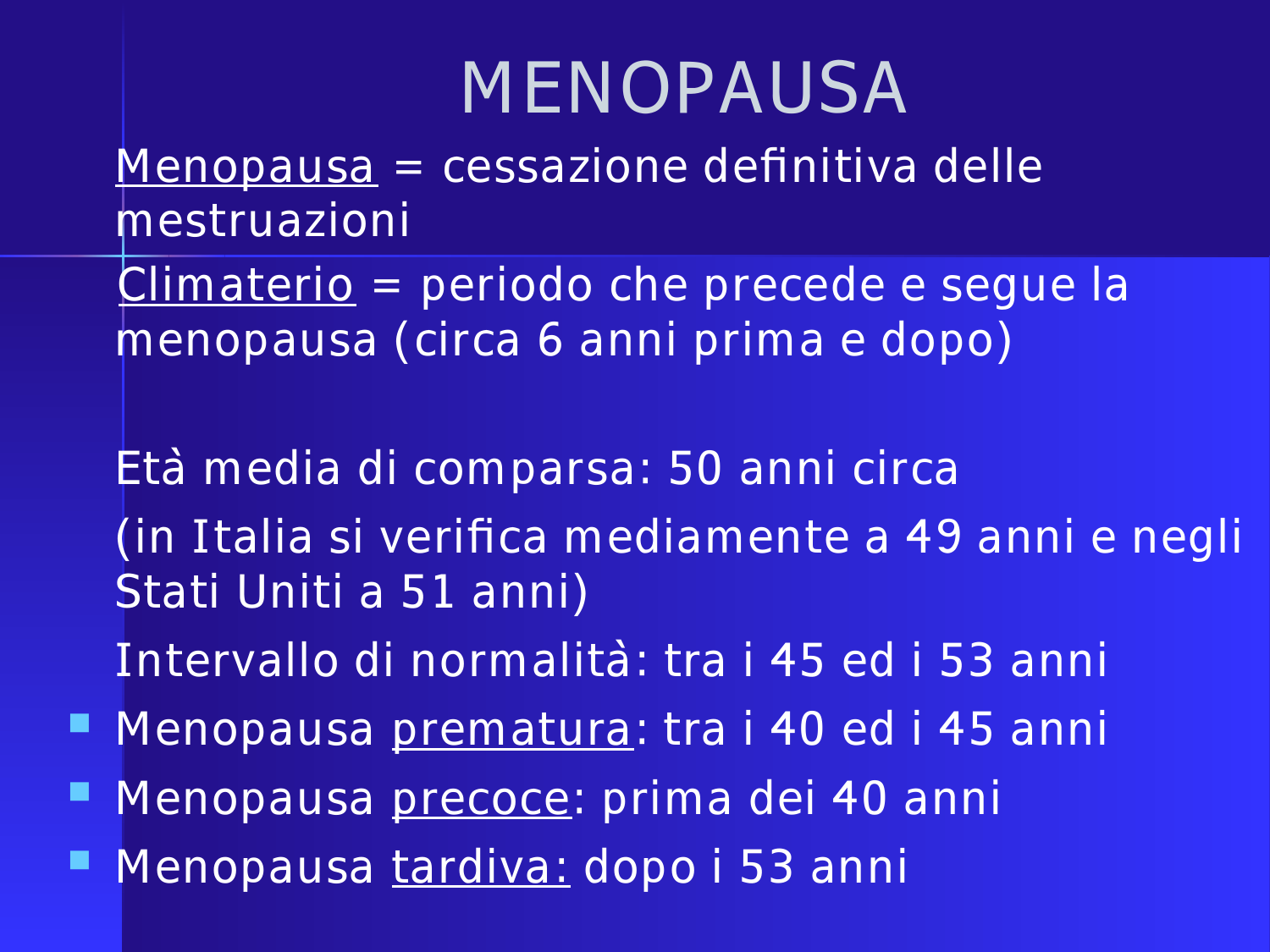

MENOPAUSA
	Menopausa = cessazione definitiva delle mestruazioni
Climaterio = periodo che precede e segue la menopausa (circa 6 anni prima e dopo)

	Età media di comparsa: 50 anni circa
	(in Italia si verifica mediamente a 49 anni e negli Stati Uniti a 51 anni)
	Intervallo di normalità: tra i 45 ed i 53 anni
Menopausa prematura: tra i 40 ed i 45 anni
Menopausa precoce: prima dei 40 anni
Menopausa tardiva: dopo i 53 anni